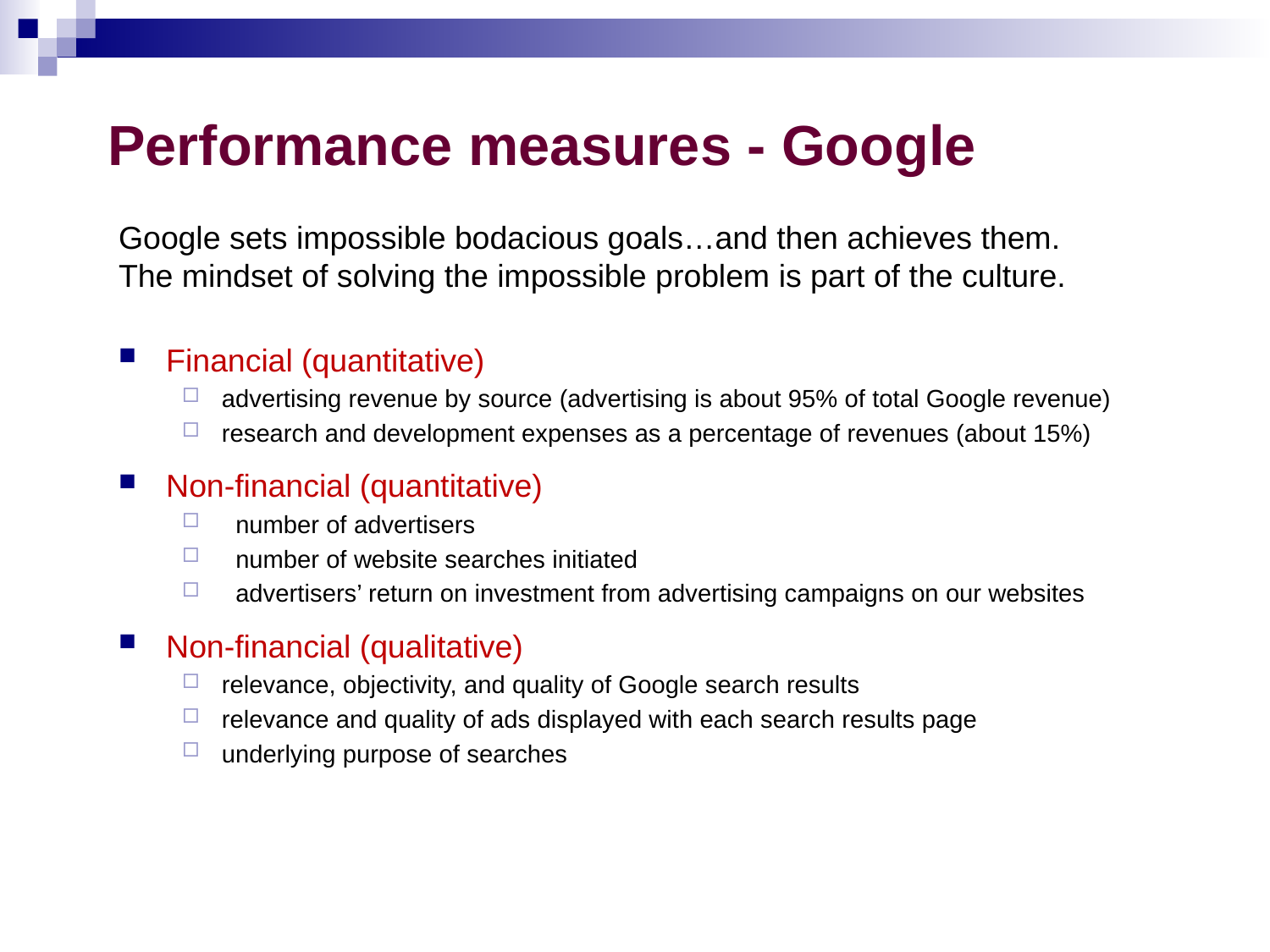

# Performance measures - Google
Google sets impossible bodacious goals…and then achieves them.
The mindset of solving the impossible problem is part of the culture.

Financial (quantitative)
advertising revenue by source (advertising is about 95% of total Google revenue)
research and development expenses as a percentage of revenues (about 15%)

Non-financial (quantitative)
  number of advertisers
  number of website searches initiated
  advertisers’ return on investment from advertising campaigns on our websites

Non-financial (qualitative)
relevance, objectivity, and quality of Google search results
relevance and quality of ads displayed with each search results page
underlying purpose of searches